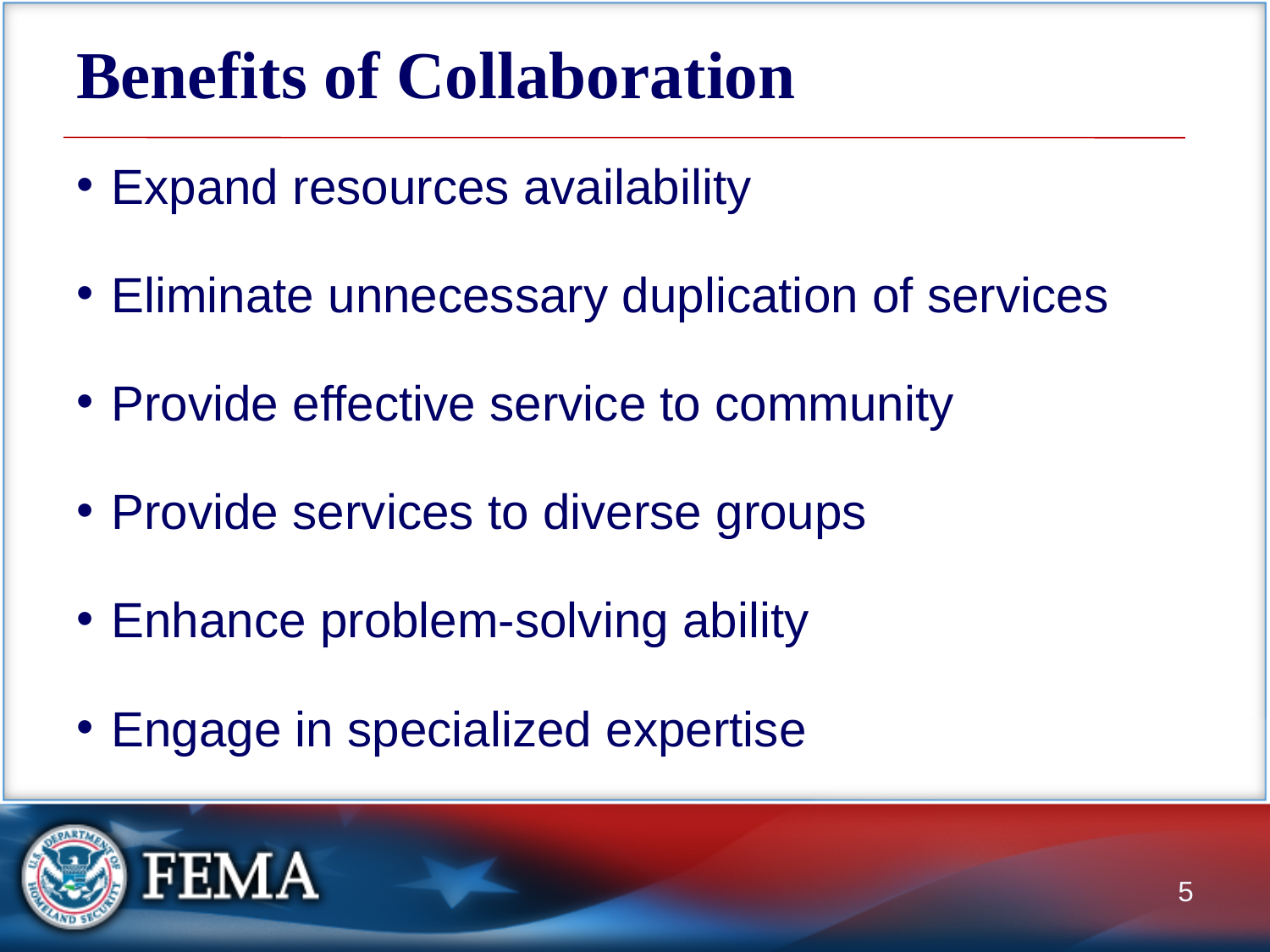

# Benefits of Collaboration
Expand resources availability
Eliminate unnecessary duplication of services
Provide effective service to community
Provide services to diverse groups
Enhance problem-solving ability
Engage in specialized expertise
5